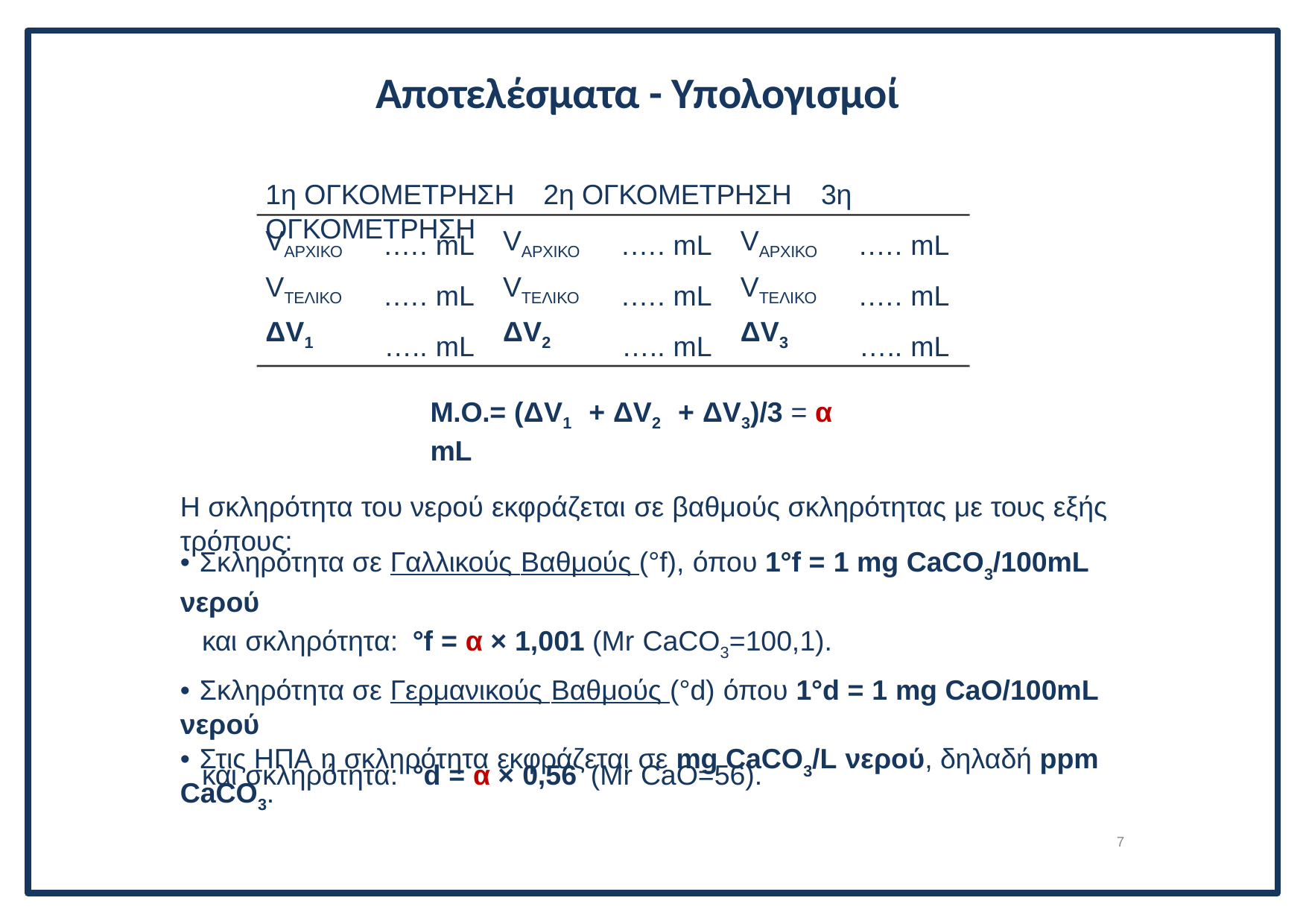

Αποτελέσματα - Υπολογισμοί
1η ΟΓΚΟΜΕΤΡΗΣΗ 2η ΟΓΚΟΜΕΤΡΗΣΗ 3η ΟΓΚΟΜΕΤΡΗΣΗ
VΑΡΧΙΚΟ
VΤΕΛΙΚΟ
ΔV1
.…. mL
.…. mL
….. mL
VΑΡΧΙΚΟ
VΤΕΛΙΚΟ
ΔV2
.…. mL
.…. mL
….. mL
VΑΡΧΙΚΟ
VΤΕΛΙΚΟ
ΔV3
.…. mL
.…. mL
….. mL
M.O.= (ΔV1 + ΔV2 + ΔV3)/3 = α mL
H σκληρότητα του νερού εκφράζεται σε βαθμούς σκληρότητας με τους εξής τρόπους:
• Σκληρότητα σε Γαλλικούς Βαθμούς (°f), όπου 1°f = 1 mg CaCO3/100mL νερού
και σκληρότητα: °f = α × 1,001 (Mr CaCO3=100,1).
• Σκληρότητα σε Γερμανικούς Βαθμούς (°d) όπου 1°d = 1 mg CaO/100mL νερού
και σκληρότητα: °d = α × 0,56 (Mr CaO=56).
• Στις ΗΠΑ η σκληρότητα εκφράζεται σε mg CaCO3/L νερού, δηλαδή ppm CaCO3.
7